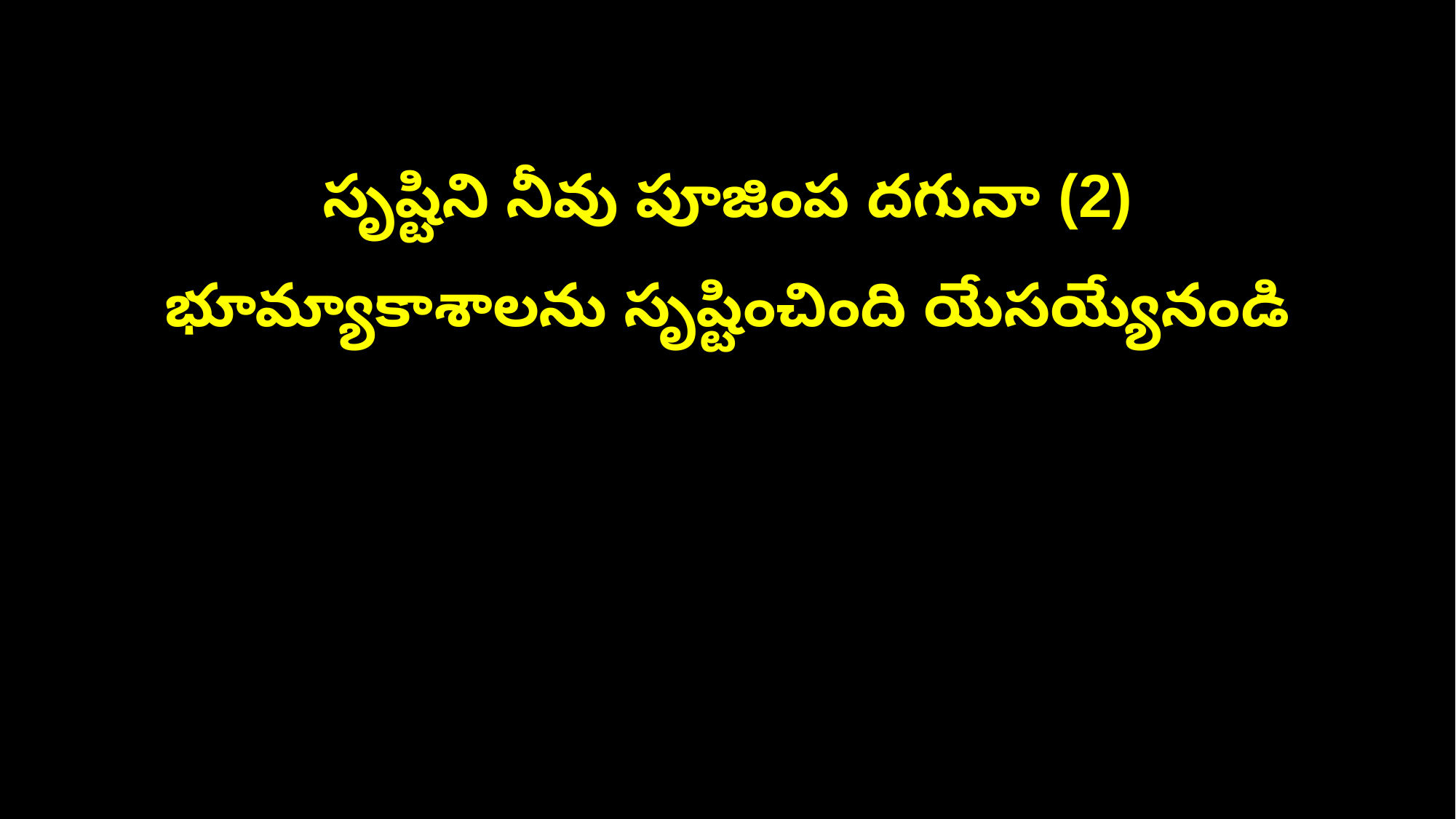

సృష్టిని నీవు పూజింప దగునా (2)
భూమ్యాకాశాలను సృష్టించింది యేసయ్యేనండి